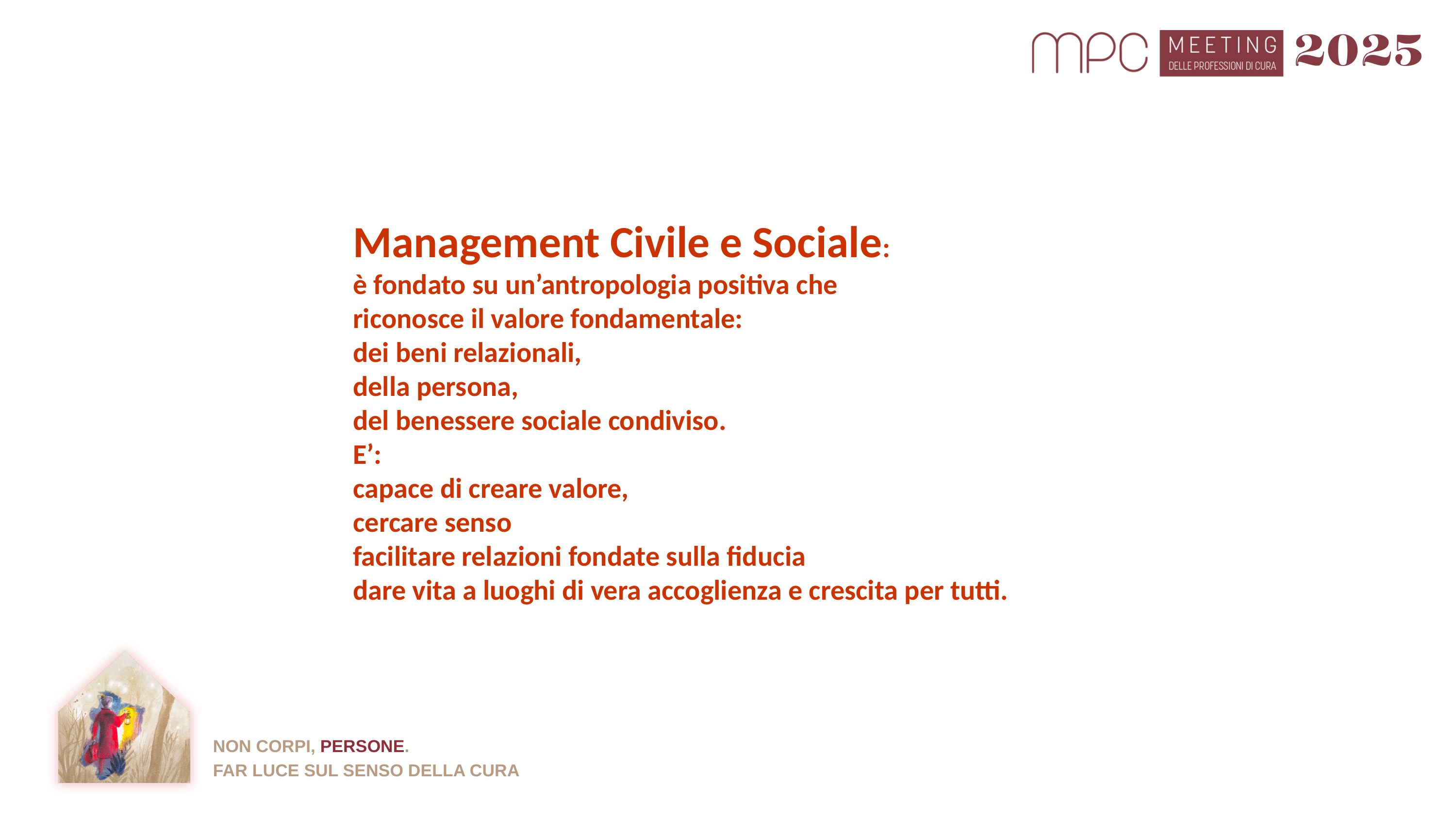

Management Civile e Sociale:
è fondato su un’antropologia positiva che
riconosce il valore fondamentale:
dei beni relazionali,
della persona,
del benessere sociale condiviso.
E’:
capace di creare valore,
cercare senso
facilitare relazioni fondate sulla fiducia
dare vita a luoghi di vera accoglienza e crescita per tutti.

NON CORPI, PERSONE.
FAR LUCE SUL SENSO DELLA CURA